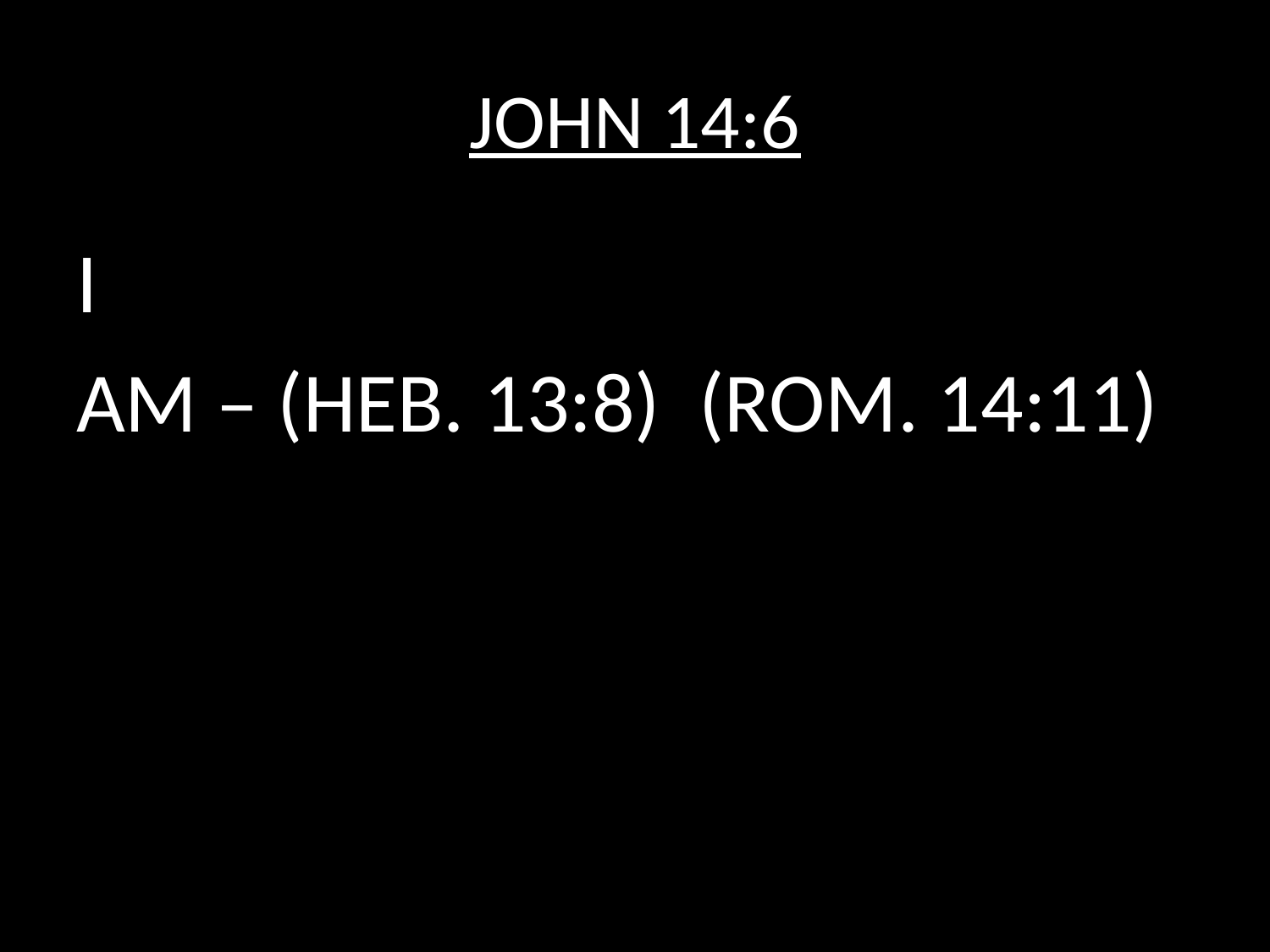

# JOHN 14:6
I
AM – (HEB. 13:8)  (ROM. 14:11)